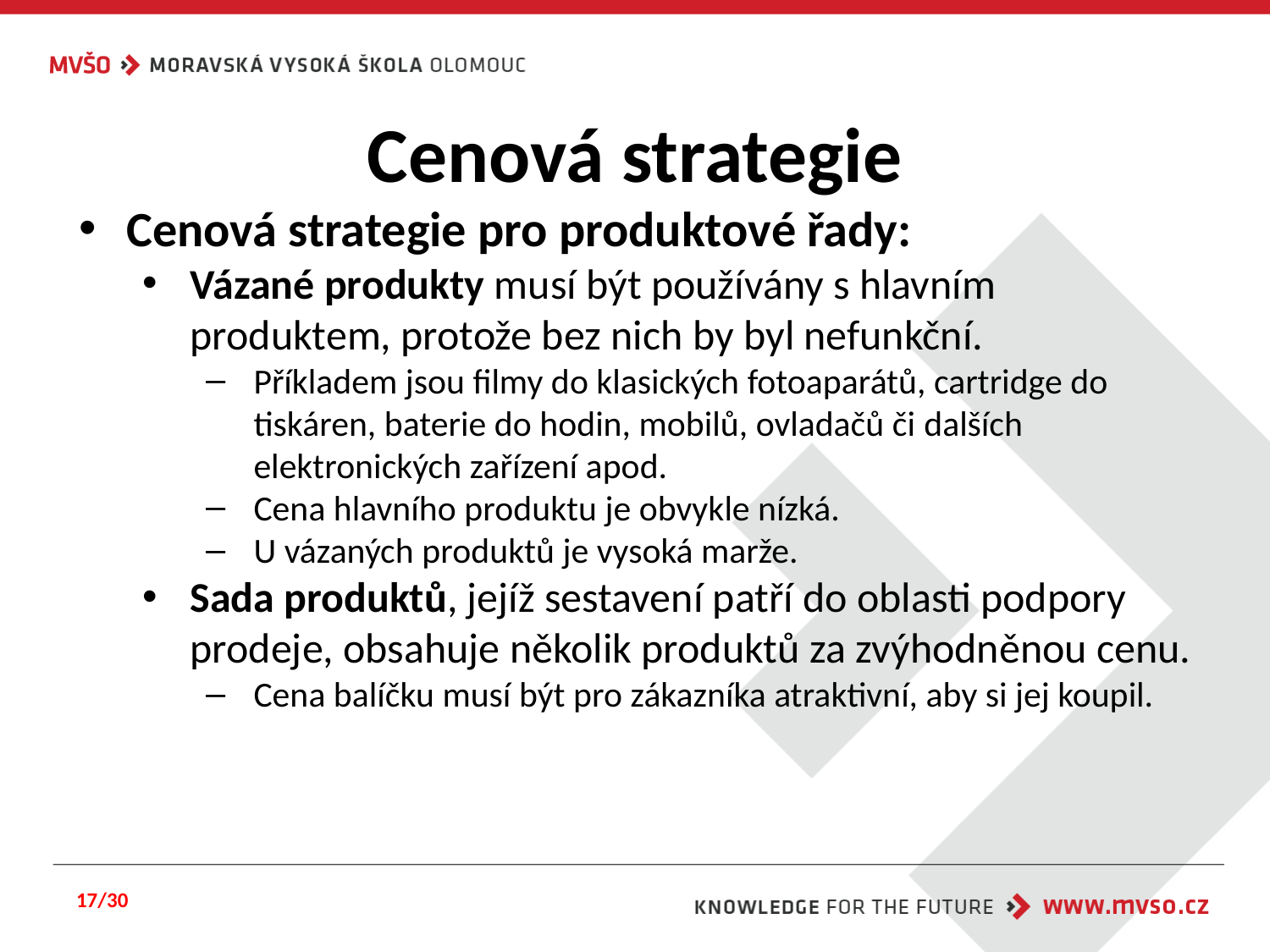

# Cenová strategie
Cenová strategie pro produktové řady:
Vázané produkty musí být používány s hlavním produktem, protože bez nich by byl nefunkční.
Příkladem jsou filmy do klasických fotoaparátů, cartridge do tiskáren, baterie do hodin, mobilů, ovladačů či dalších elektronických zařízení apod.
Cena hlavního produktu je obvykle nízká.
U vázaných produktů je vysoká marže.
Sada produktů, jejíž sestavení patří do oblasti podpory prodeje, obsahuje několik produktů za zvýhodněnou cenu.
Cena balíčku musí být pro zákazníka atraktivní, aby si jej koupil.
17/30